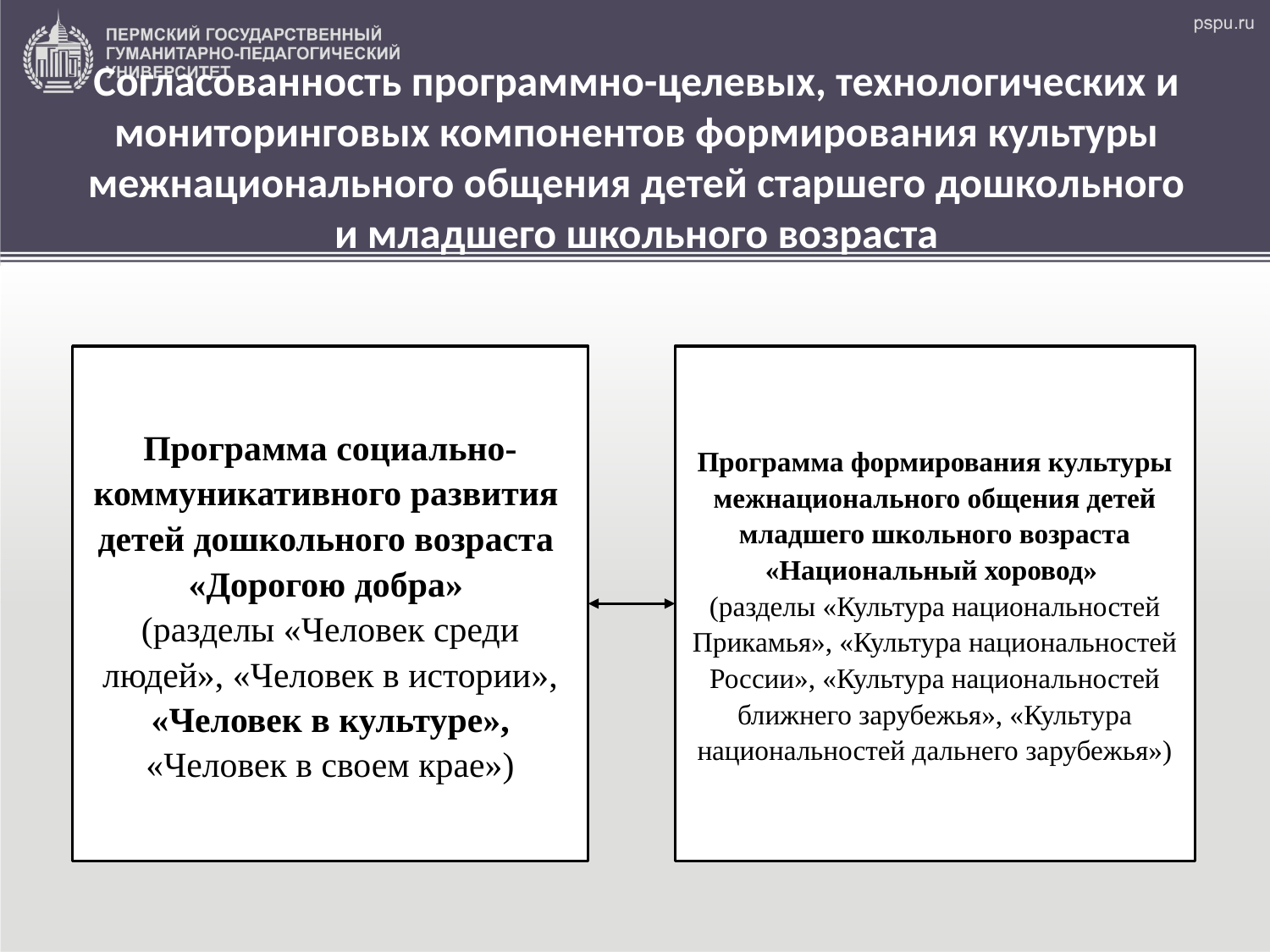

# Согласованность программно-целевых, технологических и мониторинговых компонентов формирования культуры межнационального общения детей старшего дошкольного и младшего школьного возраста
Программа социально-коммуникативного развития  детей дошкольного возраста
«Дорогою добра»
(разделы «Человек среди людей», «Человек в истории», «Человек в культуре», «Человек в своем крае»)
Программа формирования культуры межнационального общения детей младшего школьного возраста «Национальный хоровод»
(разделы «Культура национальностей Прикамья», «Культура национальностей России», «Культура национальностей ближнего зарубежья», «Культура национальностей дальнего зарубежья»)